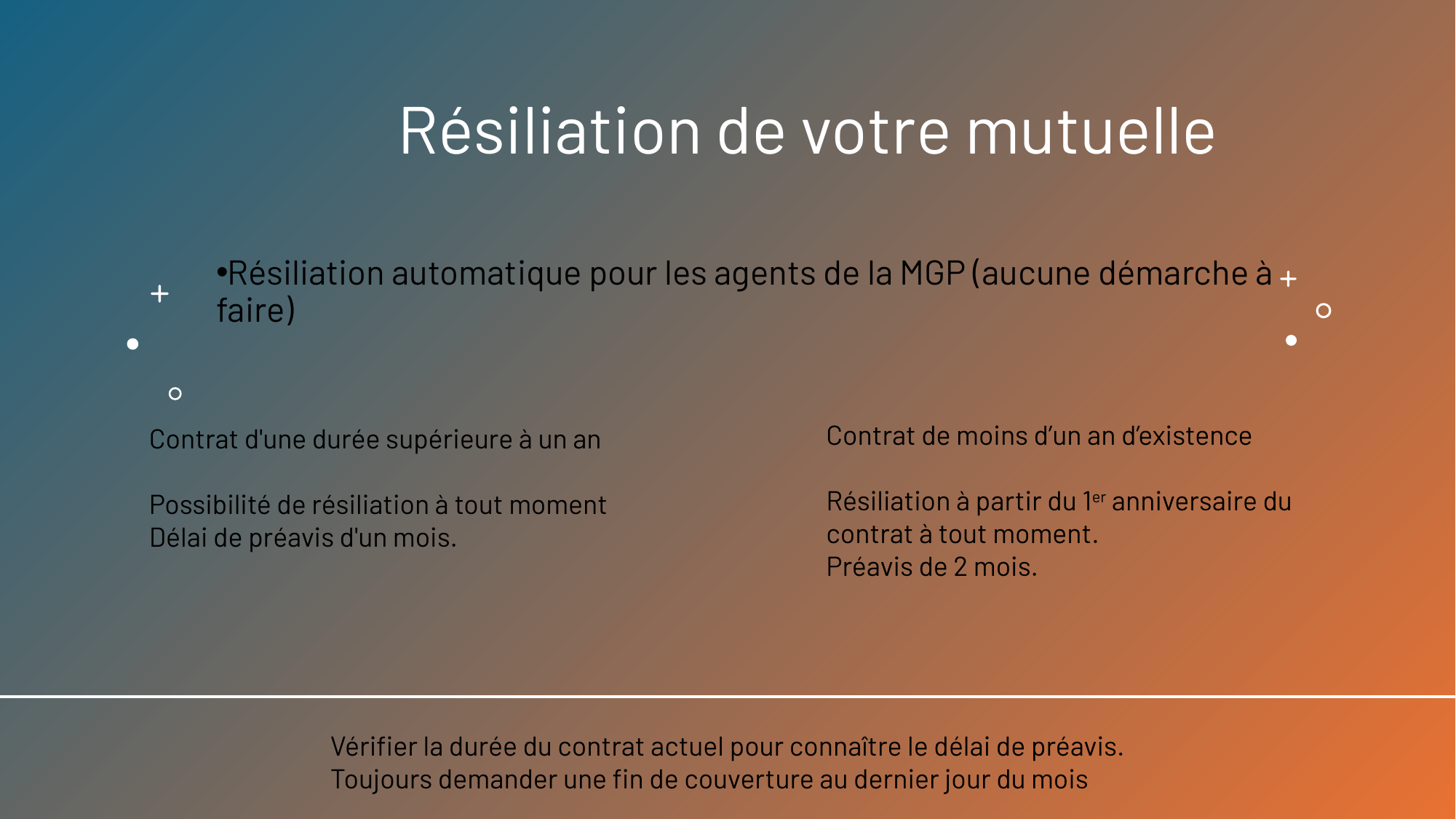

# Résiliation de votre mutuelle
Résiliation automatique pour les agents de la MGP (aucune démarche à faire)

Contrat de moins d’un an d’existence

Résiliation à partir du 1er anniversaire du contrat à tout moment.
Préavis de 2 mois.
Contrat d'une durée supérieure à un an
​
Possibilité de résiliation à tout moment
Délai de préavis d'un mois.
Vérifier la durée du contrat actuel pour connaître le délai de préavis.
Toujours demander une fin de couverture au dernier jour du mois